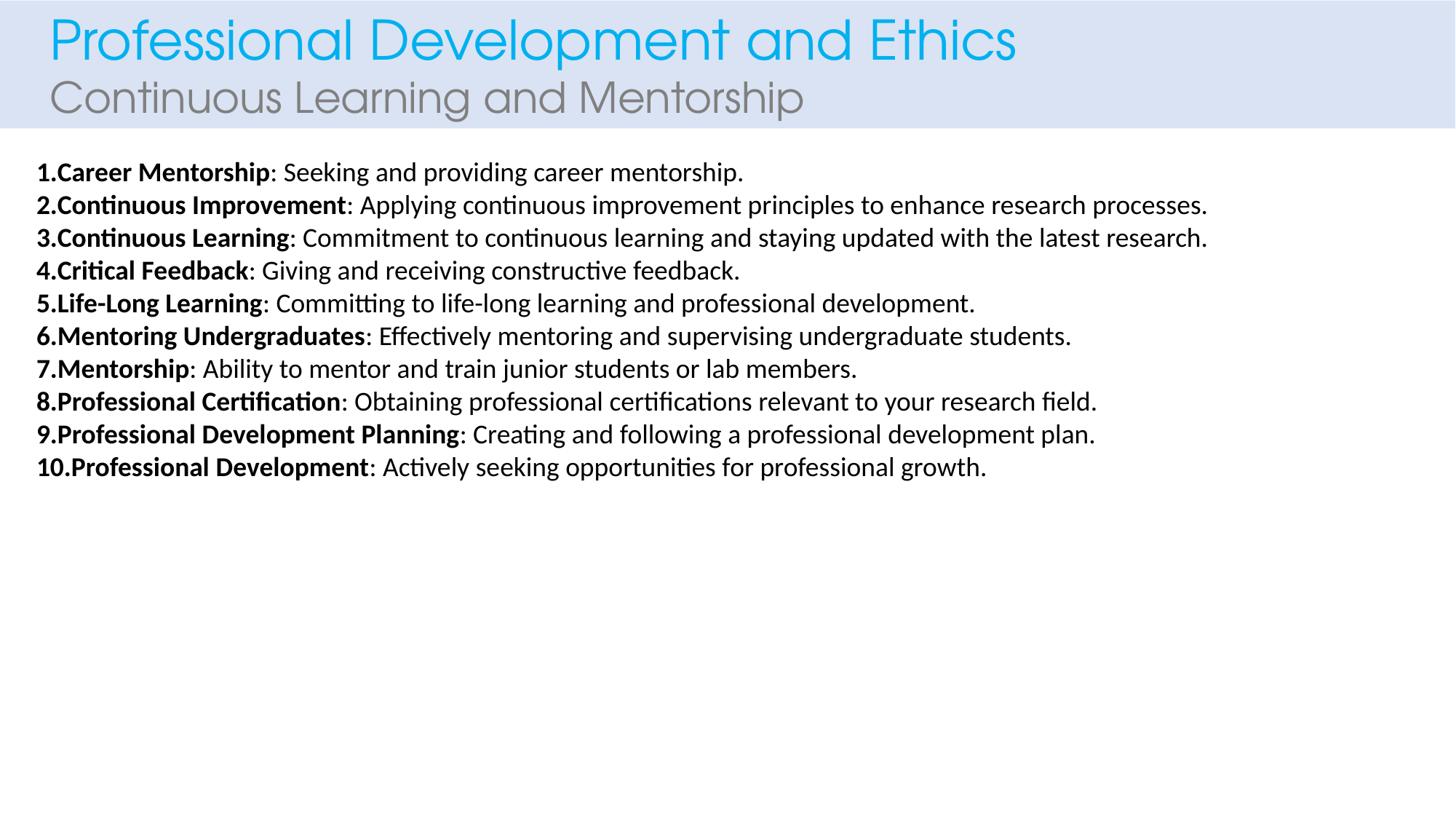

Professional Development and Ethics
Continuous Learning and Mentorship

Career Mentorship: Seeking and providing career mentorship.
Continuous Improvement: Applying continuous improvement principles to enhance research processes.
Continuous Learning: Commitment to continuous learning and staying updated with the latest research.
Critical Feedback: Giving and receiving constructive feedback.
Life-Long Learning: Committing to life-long learning and professional development.
Mentoring Undergraduates: Effectively mentoring and supervising undergraduate students.
Mentorship: Ability to mentor and train junior students or lab members.
Professional Certification: Obtaining professional certifications relevant to your research field.
Professional Development Planning: Creating and following a professional development plan.
Professional Development: Actively seeking opportunities for professional growth.